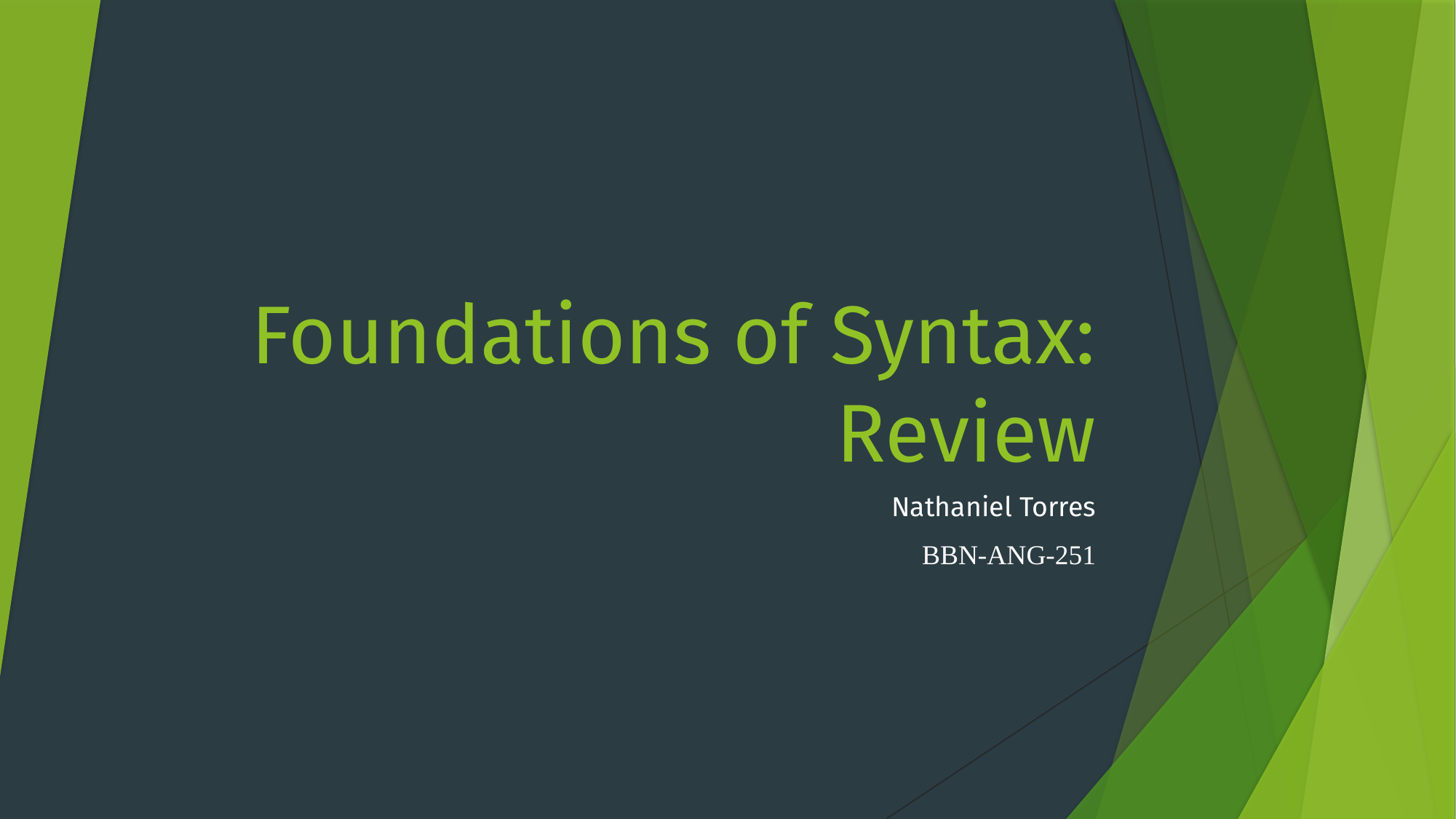

# Foundations of Syntax: Review
Nathaniel Torres
BBN-ANG-251